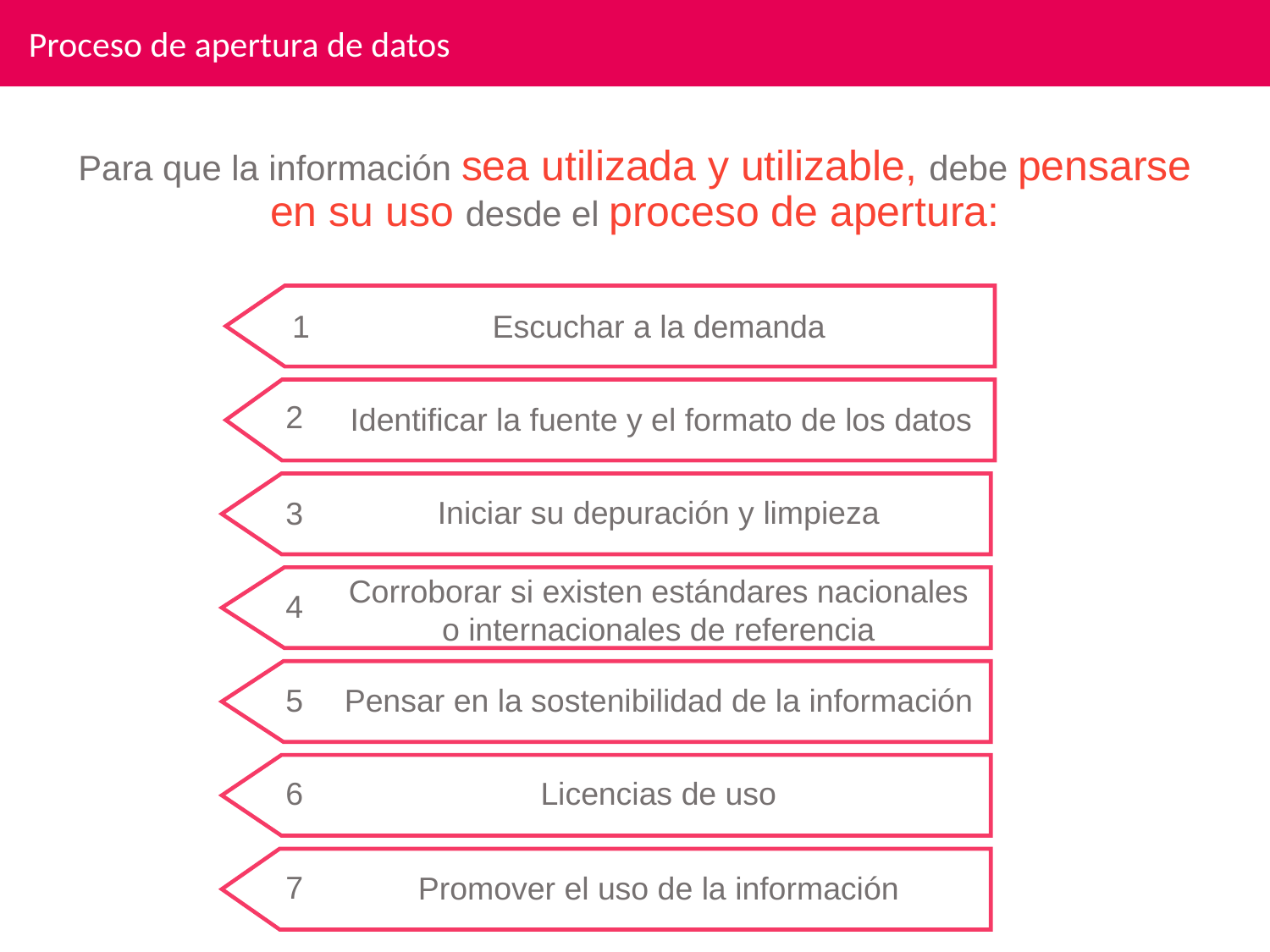

Proceso de apertura de datos
Para que la información sea utilizada y utilizable, debe pensarse en su uso desde el proceso de apertura:

1
Escuchar a la demanda

2
Identificar la fuente y el formato de los datos

3
Iniciar su depuración y limpieza

4
Corroborar si existen estándares nacionales o internacionales de referencia

5
Pensar en la sostenibilidad de la información

6
Licencias de uso

7
Promover el uso de la información